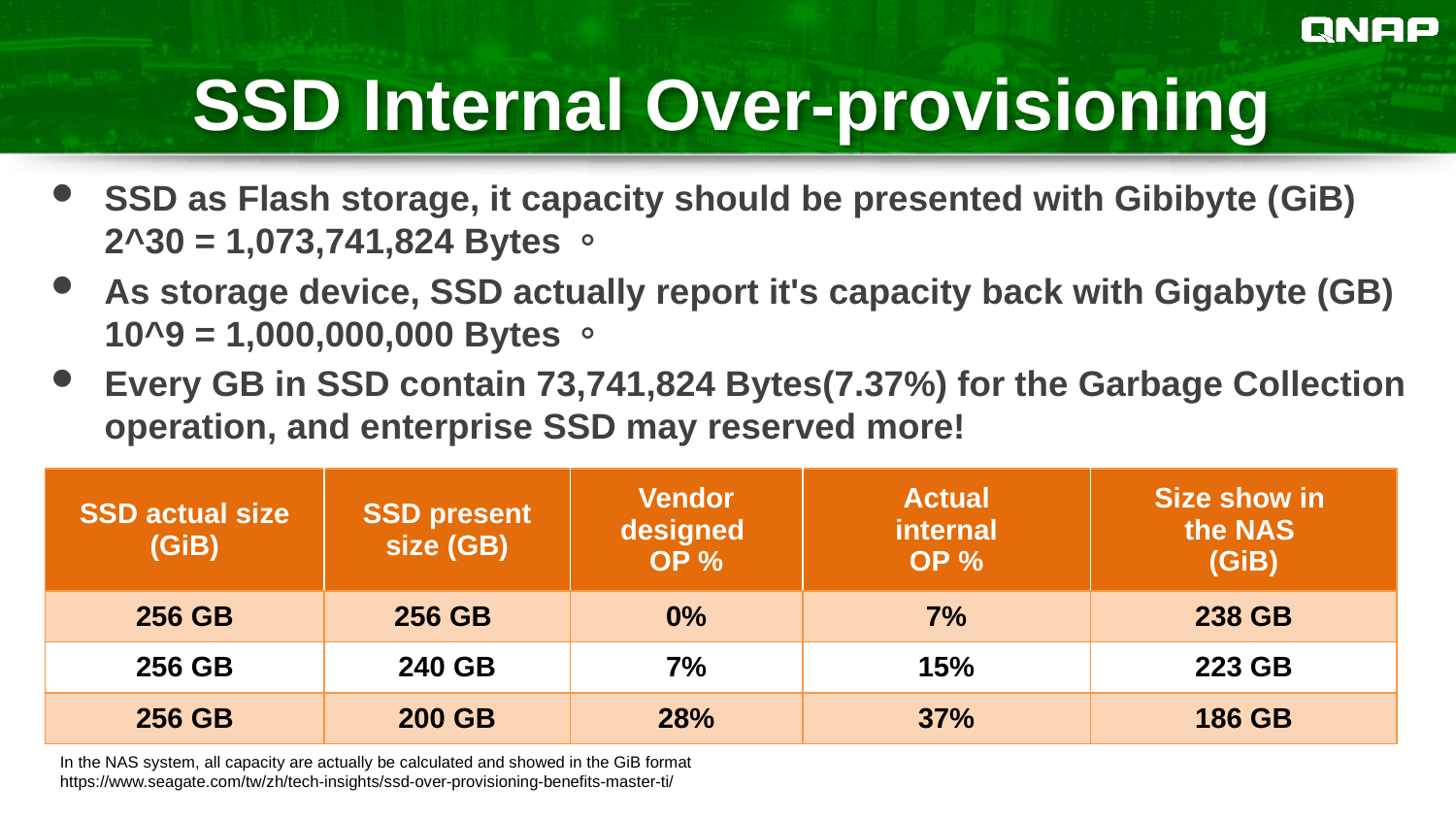

# SSD Internal Over-provisioning
SSD as Flash storage, it capacity should be presented with Gibibyte (GiB)  
2^30 = 1,073,741,824 Bytes。
As storage device, SSD actually report it's capacity back with Gigabyte (GB)
10^9 = 1,000,000,000 Bytes。
Every GB in SSD contain 73,741,824 Bytes(7.37%) for the Garbage Collection operation, and enterprise SSD may reserved more!
| SSD actual size (GiB) | SSD present size (GB) | Vendor designed  OP % | Actual internal OP % | Size show in the NAS  (GiB) |
| --- | --- | --- | --- | --- |
| 256 GB | 256 GB | 0% | 7% | 238 GB |
| 256 GB | 240 GB | 7% | 15% | 223 GB |
| 256 GB | 200 GB | 28% | 37% | 186 GB |
In the NAS system, all capacity are actually be calculated and showed in the GiB format
https://www.seagate.com/tw/zh/tech-insights/ssd-over-provisioning-benefits-master-ti/
Data Source: https://www.kingston.com/us/ssd/maintaining